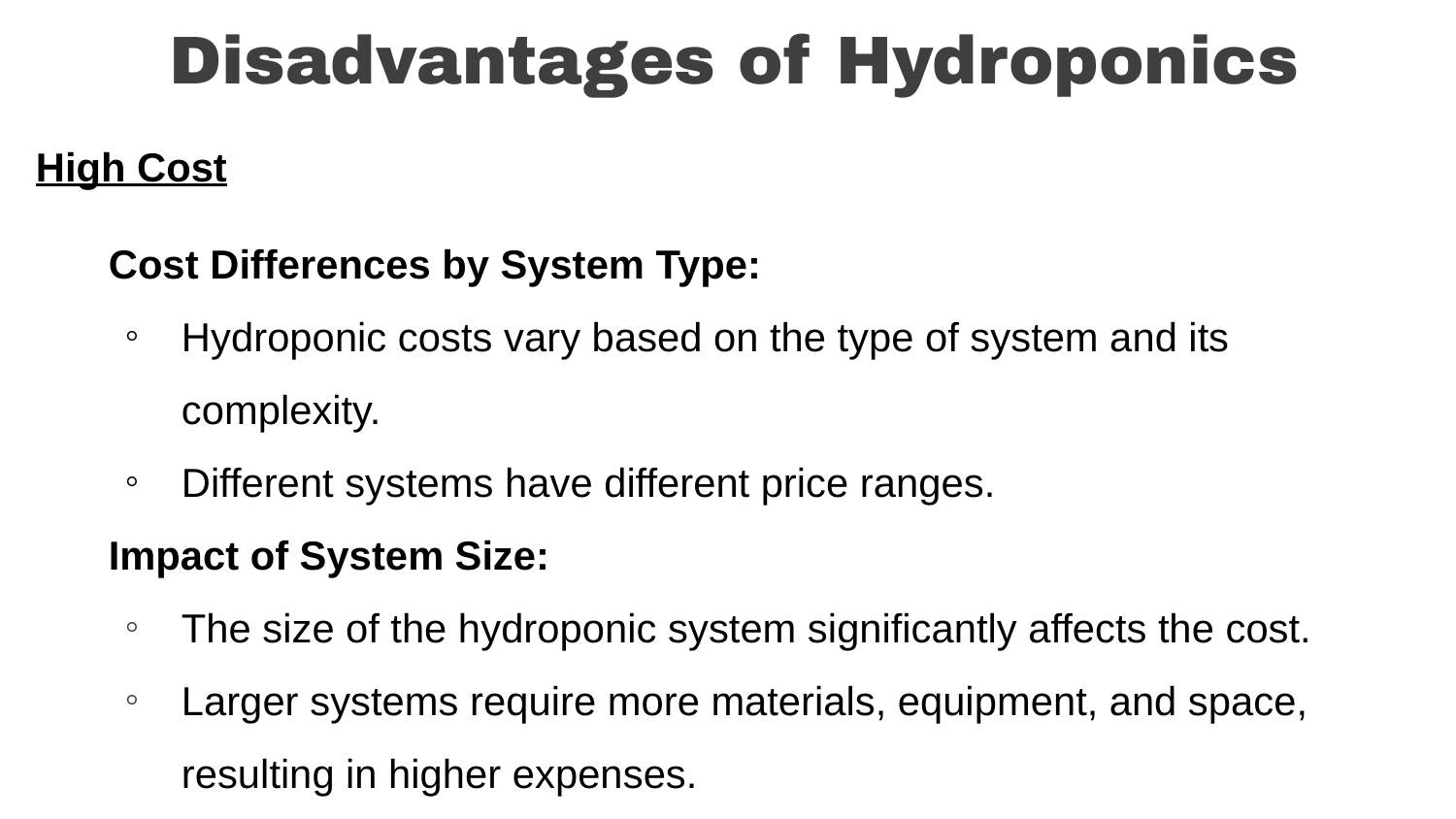

# Disadvantages of Hydroponics
High Cost
Cost Differences by System Type:
Hydroponic costs vary based on the type of system and its complexity.
Different systems have different price ranges.
Impact of System Size:
The size of the hydroponic system significantly affects the cost.
Larger systems require more materials, equipment, and space, resulting in higher expenses.